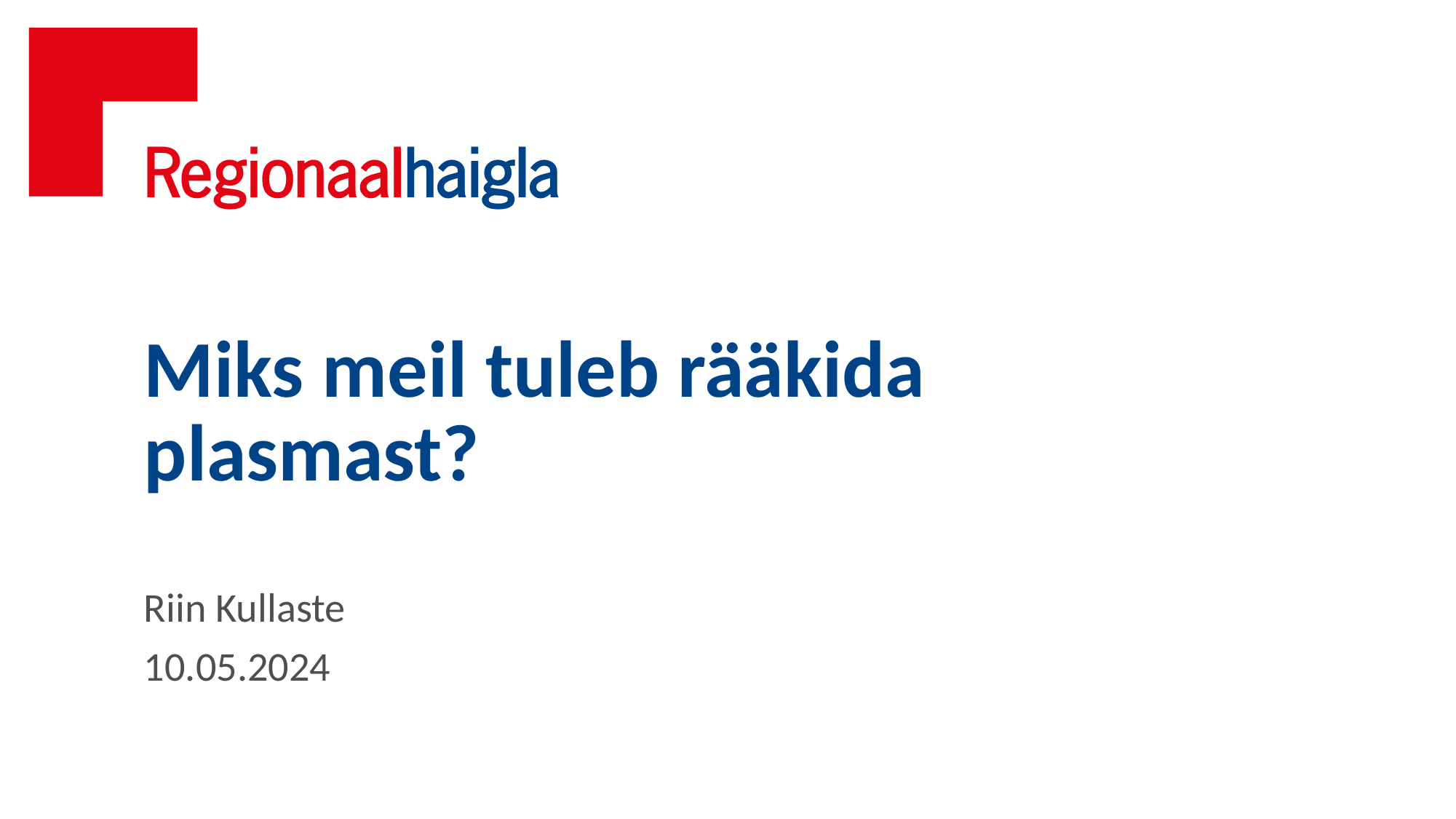

Miks meil tuleb rääkida plasmast?
Riin Kullaste
10.05.2024